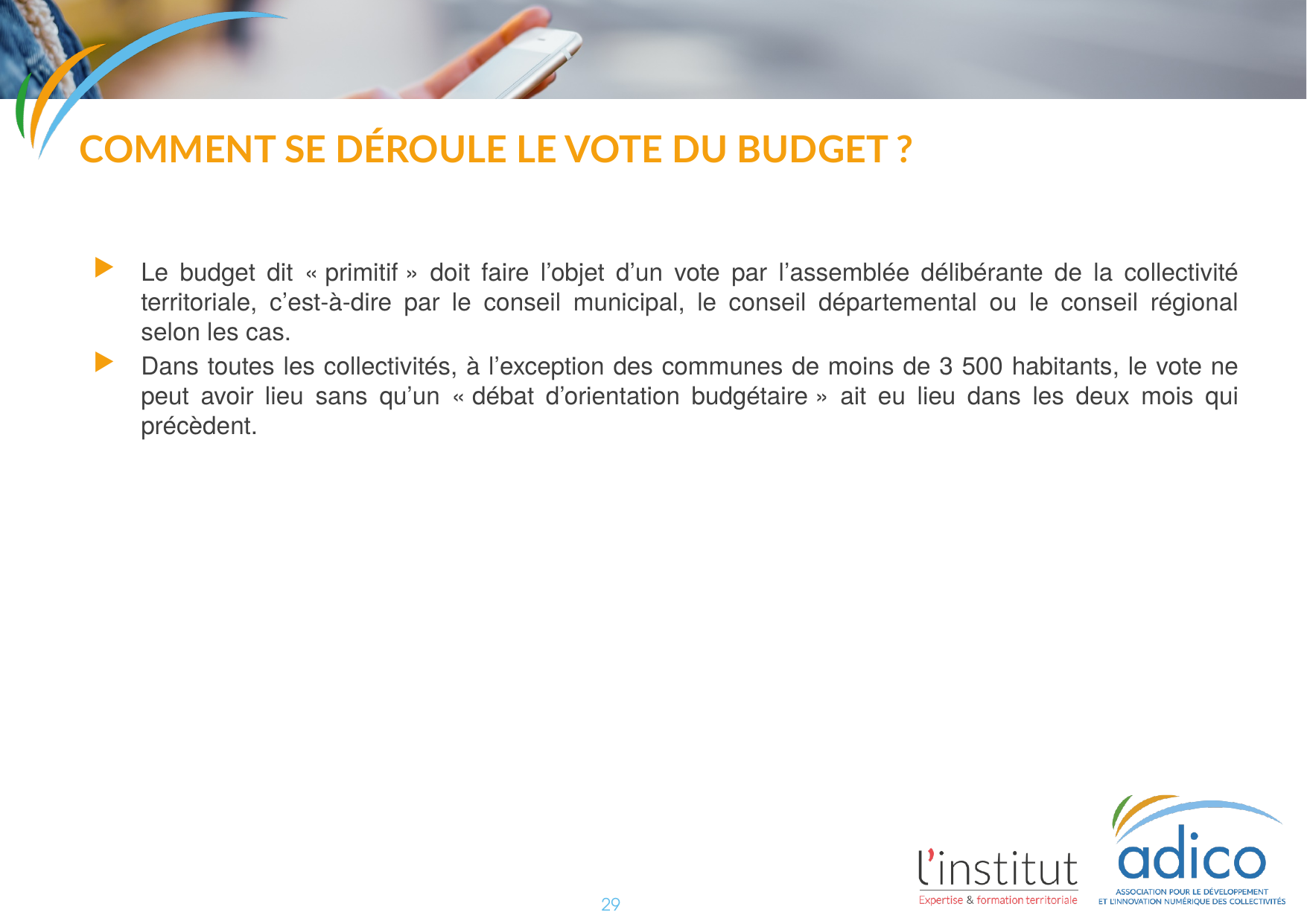

# COMMENT SE Déroule le vote du budget ?
Le budget dit « primitif » doit faire l’objet d’un vote par l’assemblée délibérante de la collectivité territoriale, c’est-à-dire par le conseil municipal, le conseil départemental ou le conseil régional selon les cas.
Dans toutes les collectivités, à l’exception des communes de moins de 3 500 habitants, le vote ne peut avoir lieu sans qu’un « débat d’orientation budgétaire » ait eu lieu dans les deux mois qui précèdent.